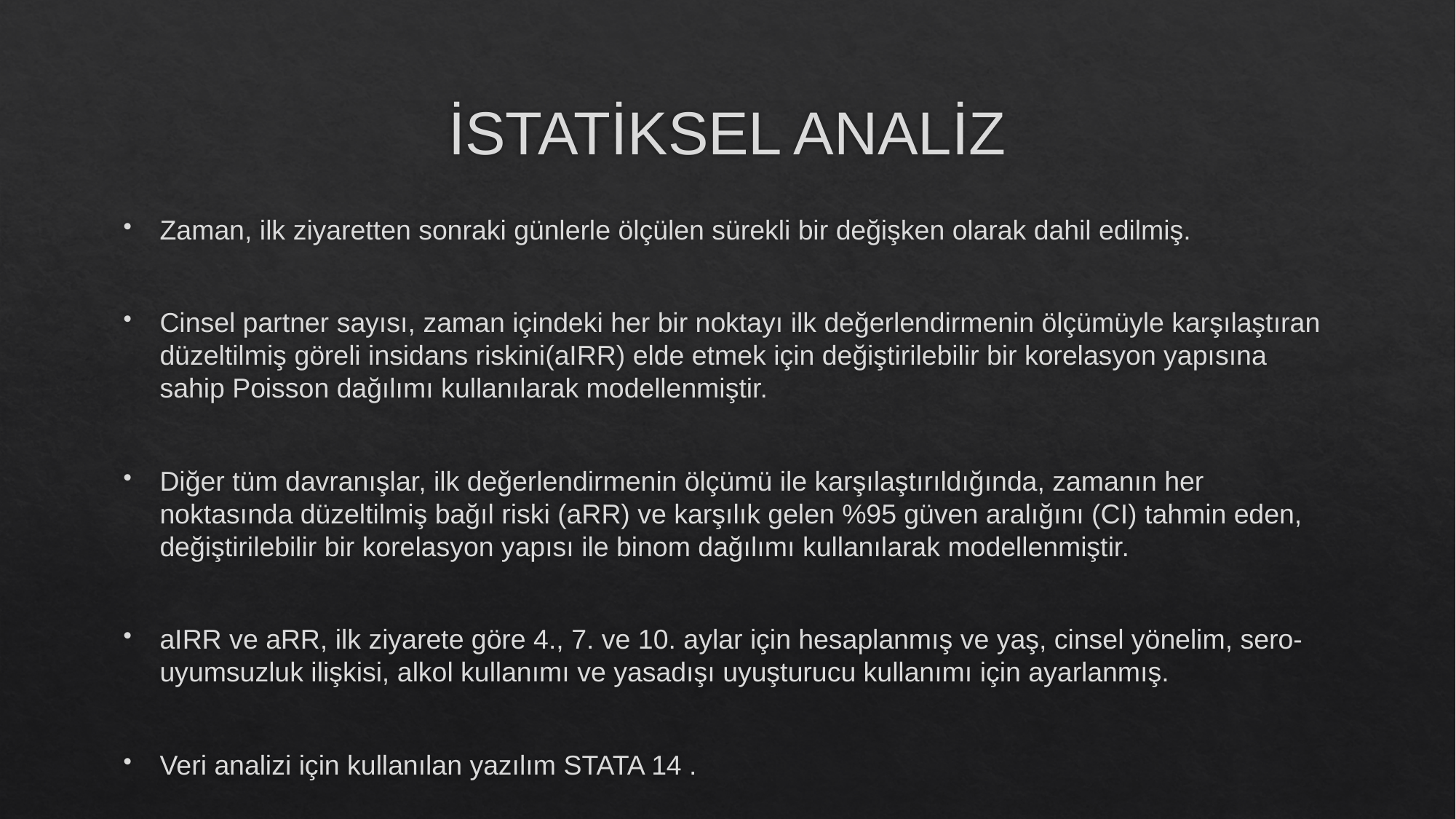

# İSTATİKSEL ANALİZ
Zaman, ilk ziyaretten sonraki günlerle ölçülen sürekli bir değişken olarak dahil edilmiş.

Cinsel partner sayısı, zaman içindeki her bir noktayı ilk değerlendirmenin ölçümüyle karşılaştıran düzeltilmiş göreli insidans riskini(aIRR) elde etmek için değiştirilebilir bir korelasyon yapısına sahip Poisson dağılımı kullanılarak modellenmiştir.

Diğer tüm davranışlar, ilk değerlendirmenin ölçümü ile karşılaştırıldığında, zamanın her noktasında düzeltilmiş bağıl riski (aRR) ve karşılık gelen %95 güven aralığını (CI) tahmin eden, değiştirilebilir bir korelasyon yapısı ile binom dağılımı kullanılarak modellenmiştir.

aIRR ve aRR, ilk ziyarete göre 4., 7. ve 10. aylar için hesaplanmış ve yaş, cinsel yönelim, sero-uyumsuzluk ilişkisi, alkol kullanımı ve yasadışı uyuşturucu kullanımı için ayarlanmış.

Veri analizi için kullanılan yazılım STATA 14 .